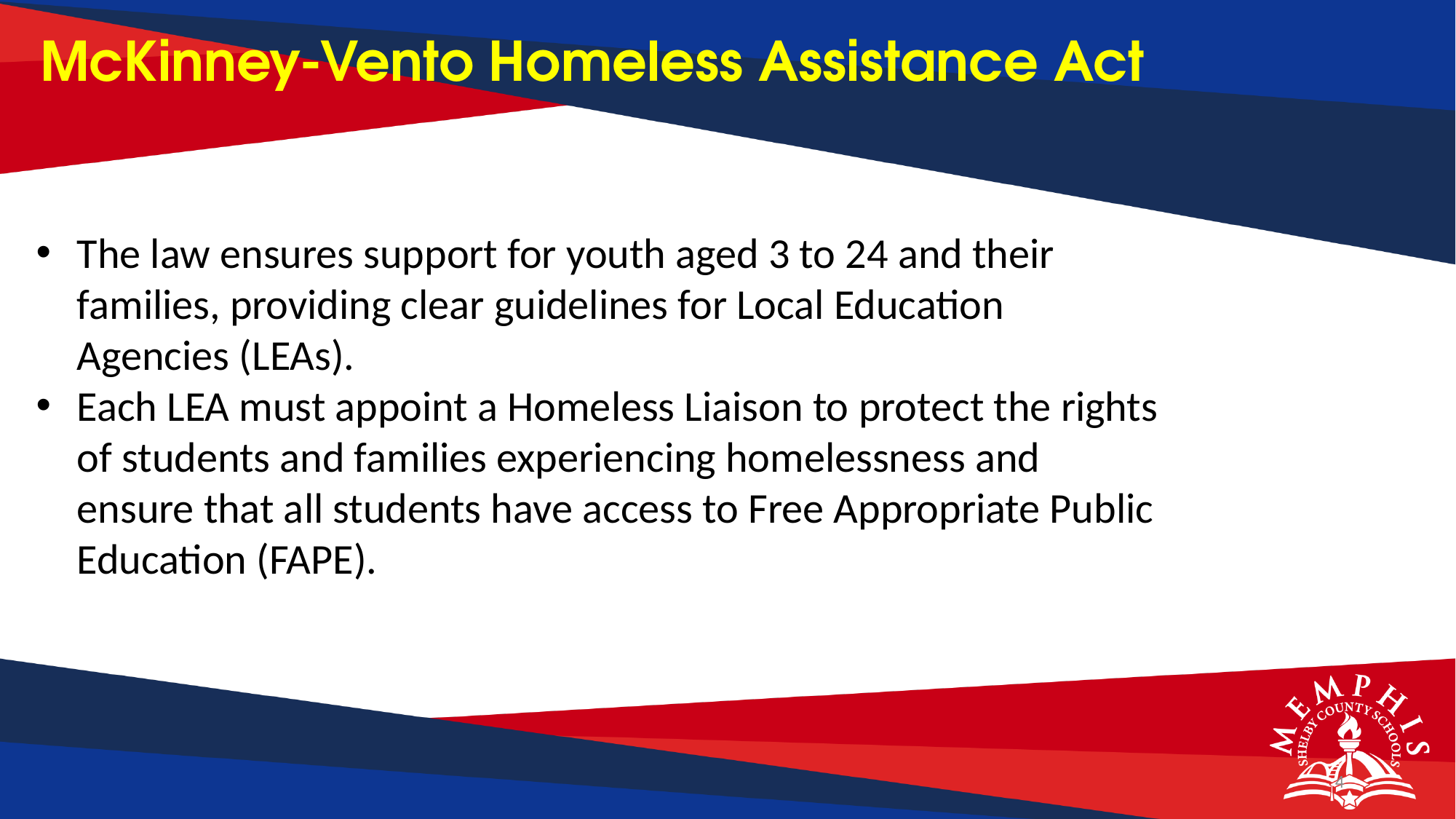

McKinney-Vento Homeless Assistance Act
The law ensures support for youth aged 3 to 24 and their families, providing clear guidelines for Local Education Agencies (LEAs).
Each LEA must appoint a Homeless Liaison to protect the rights of students and families experiencing homelessness and ensure that all students have access to Free Appropriate Public Education (FAPE).
4